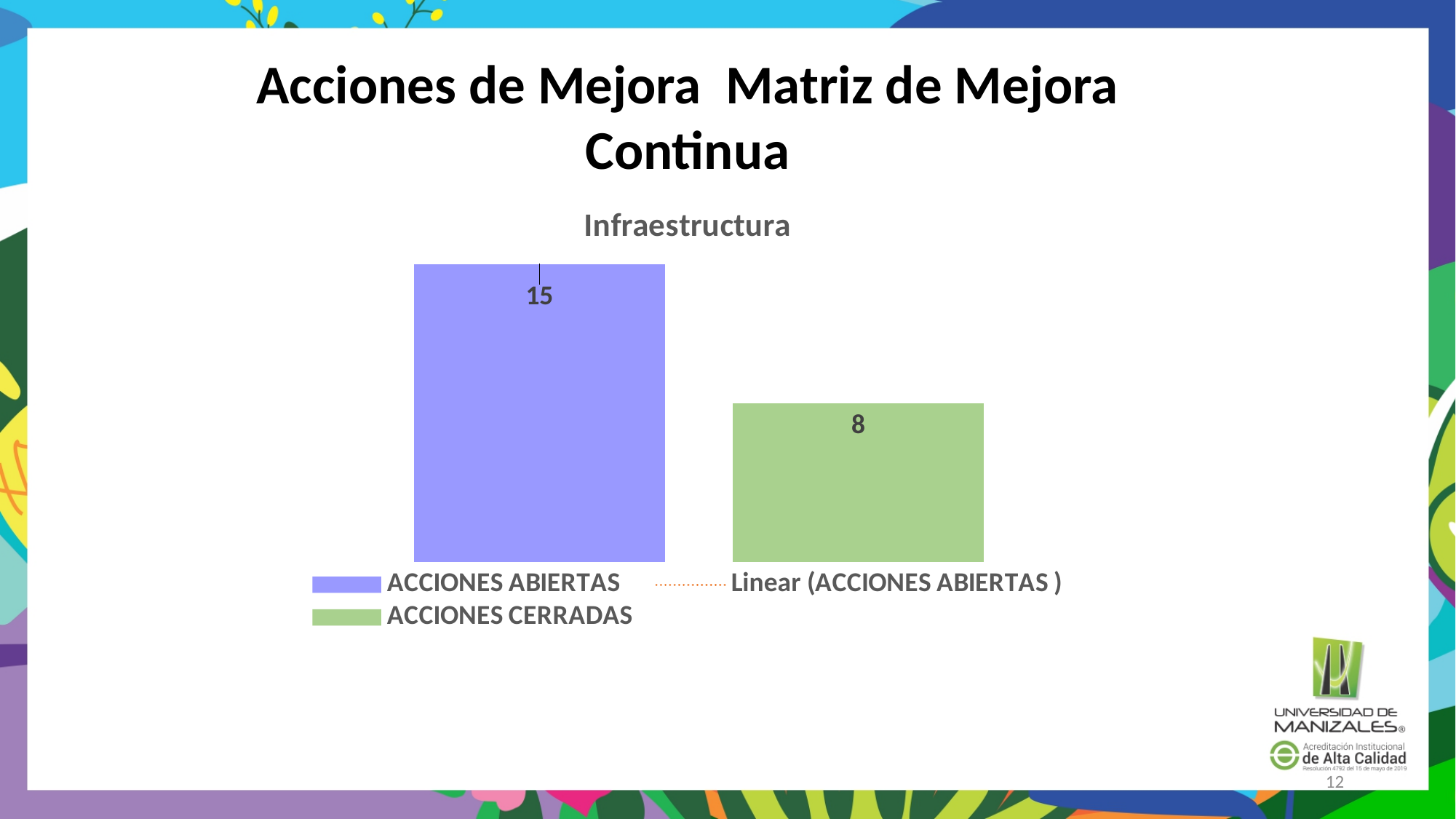

#
Acciones de Mejora  Matriz de Mejora Continua

### Chart: Infraestructura

| Category | ACCIONES ABIERTAS  | ACCIONES CERRADAS  |
|---|---|---|
| Infraestructura  | 15.0 | 8.0 |
12